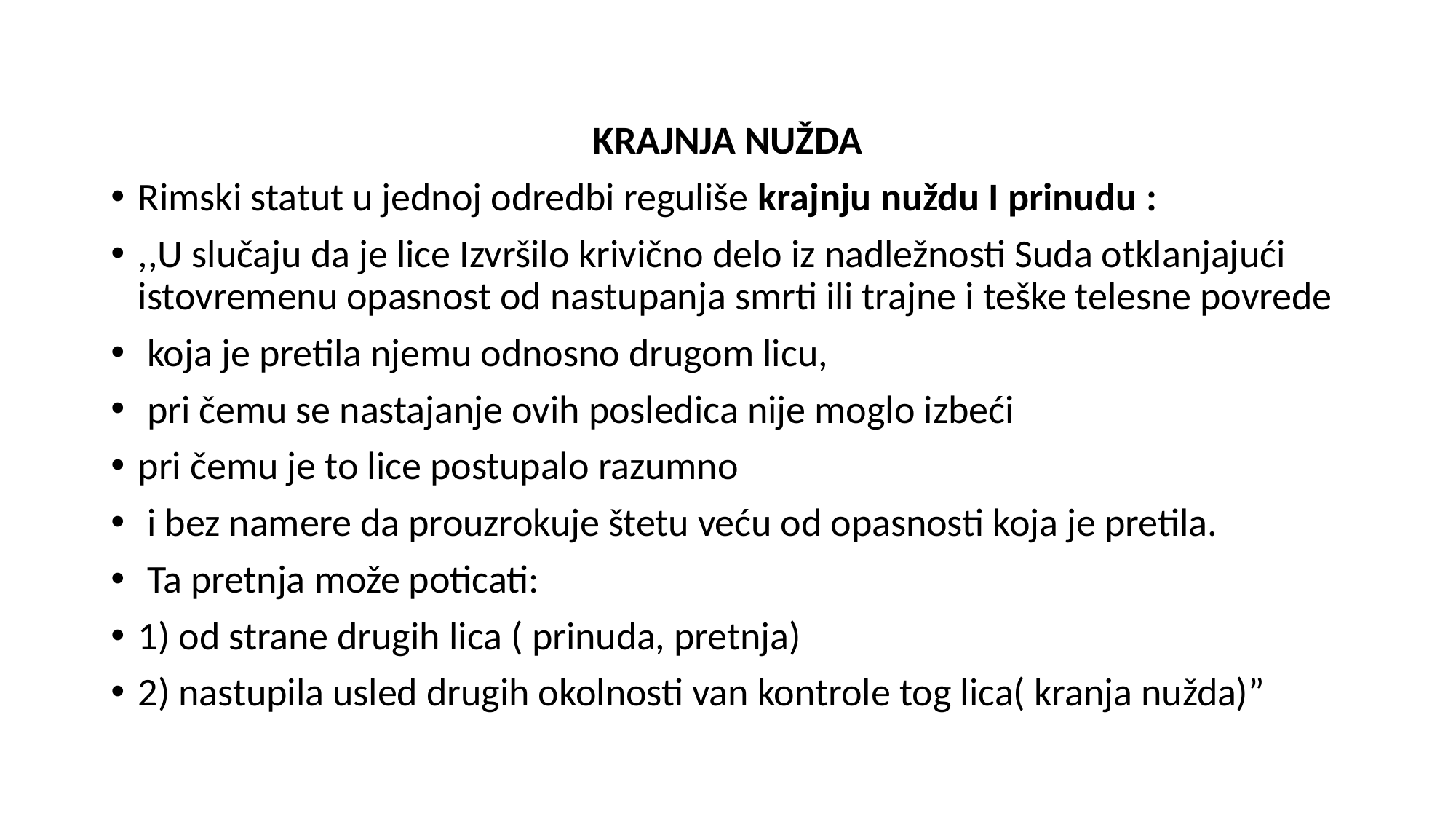

KRAJNJA NUŽDA
Rimski statut u jednoj odredbi reguliše krajnju nuždu I prinudu :
,,U slučaju da je lice Izvršilo krivično delo iz nadležnosti Suda otklanjajući istovremenu opasnost od nastupanja smrti ili trajne i teške telesne povrede
 koja je pretila njemu odnosno drugom licu,
 pri čemu se nastajanje ovih posledica nije moglo izbeći
pri čemu je to lice postupalo razumno
 i bez namere da prouzrokuje štetu veću od opasnosti koja je pretila.
 Ta pretnja može poticati:
1) od strane drugih lica ( prinuda, pretnja)
2) nastupila usled drugih okolnosti van kontrole tog lica( kranja nužda)”